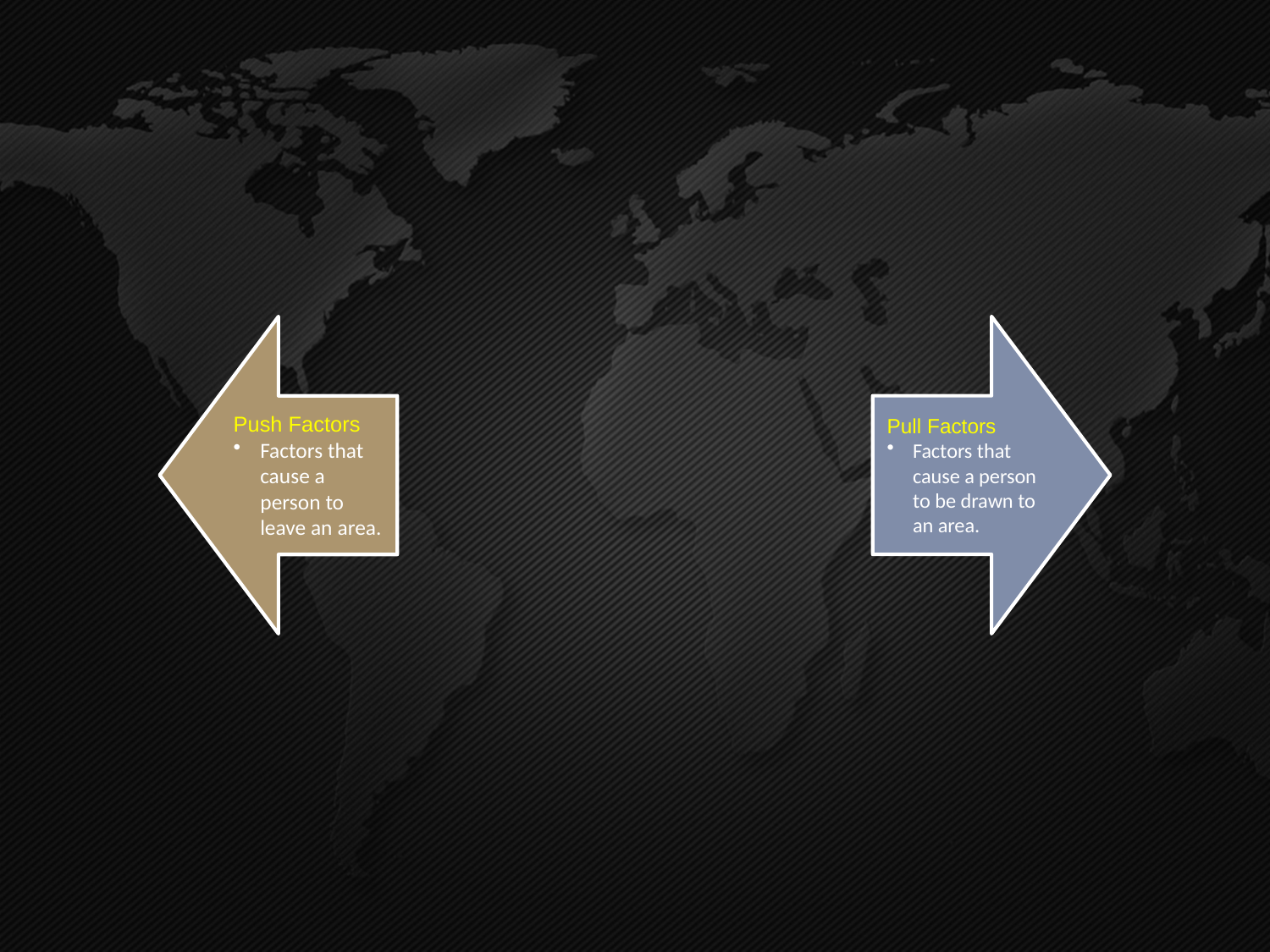

Push Factors
Pull Factors
Factors that cause a person to leave an area.
Factors that cause a person to be drawn to an area.